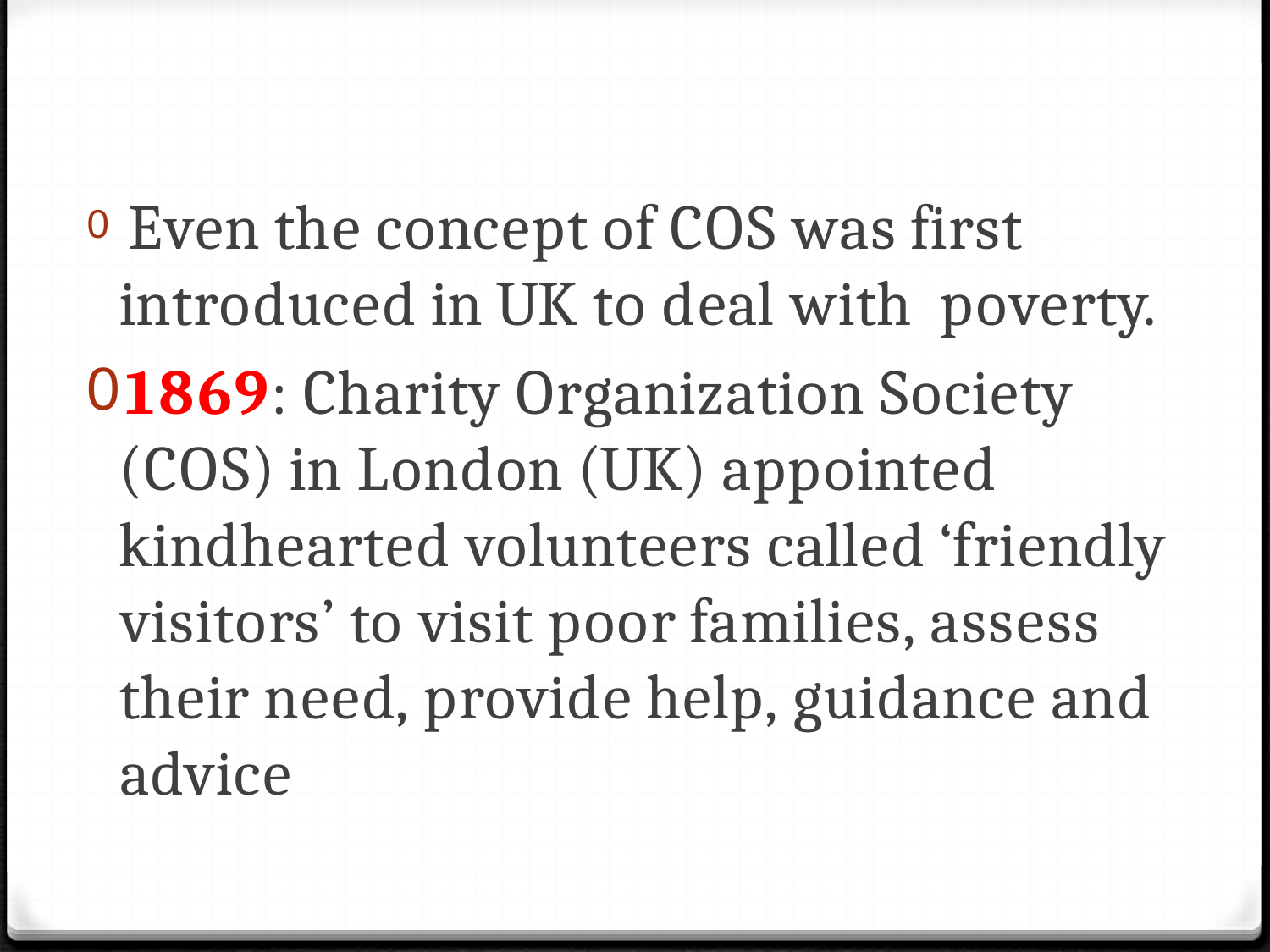

#
 Even the concept of COS was first introduced in UK to deal with  poverty.
1869: Charity Organization Society (COS) in London (UK) appointed kindhearted volunteers called ‘friendly visitors’ to visit poor families, assess their need, provide help, guidance and advice